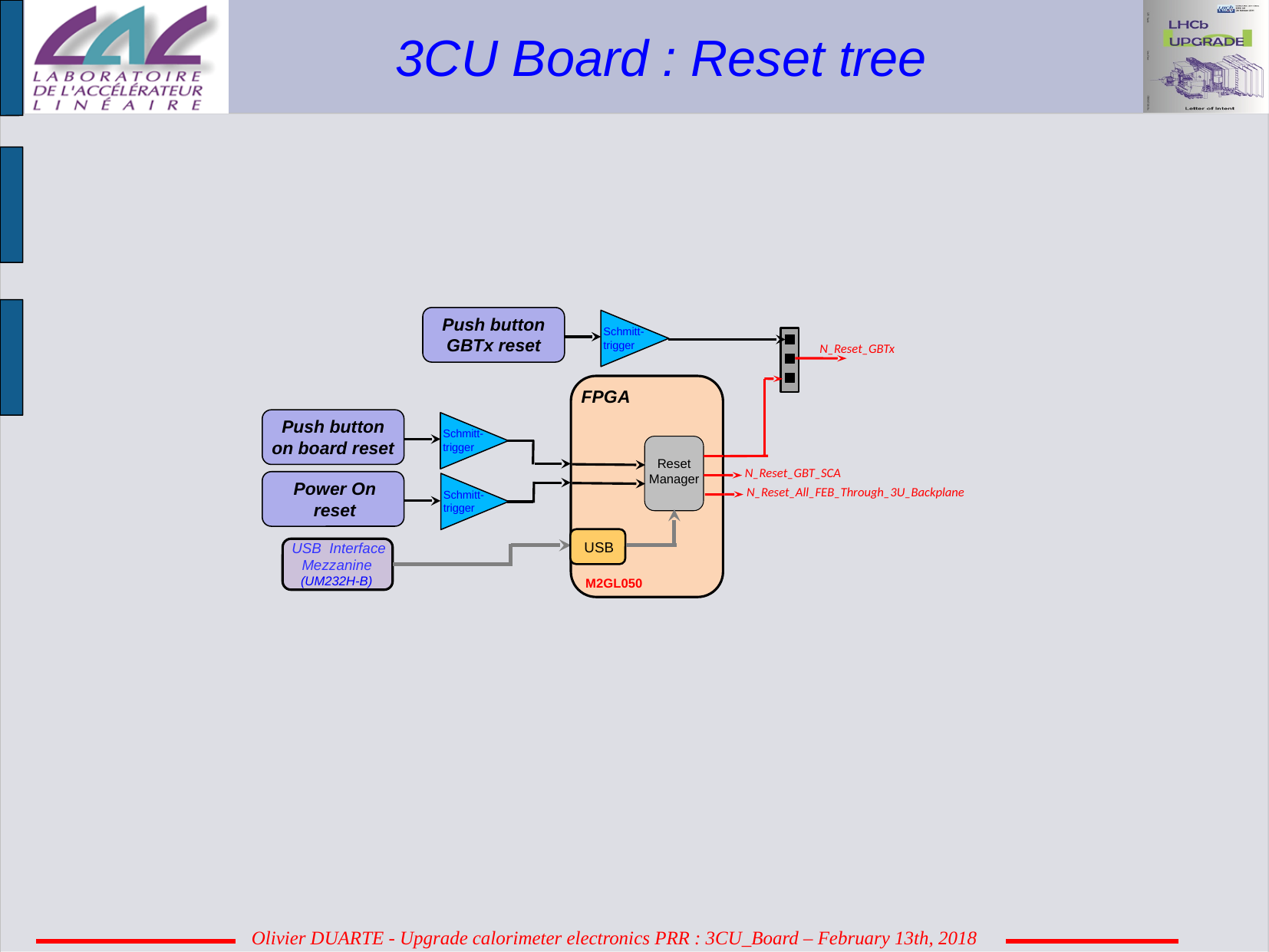

3CU Board : Reset tree
Push button GBTx reset

Schmitt-trigger

N_Reset_GBTx

FPGA
Push button on board reset

Schmitt-trigger

Reset Manager
N_Reset_GBT_SCA

Power On reset

Schmitt-trigger
N_Reset_All_FEB_Through_3U_Backplane

USB  Interface Mezzanine
USB

(UM232H-B)
M2GL050